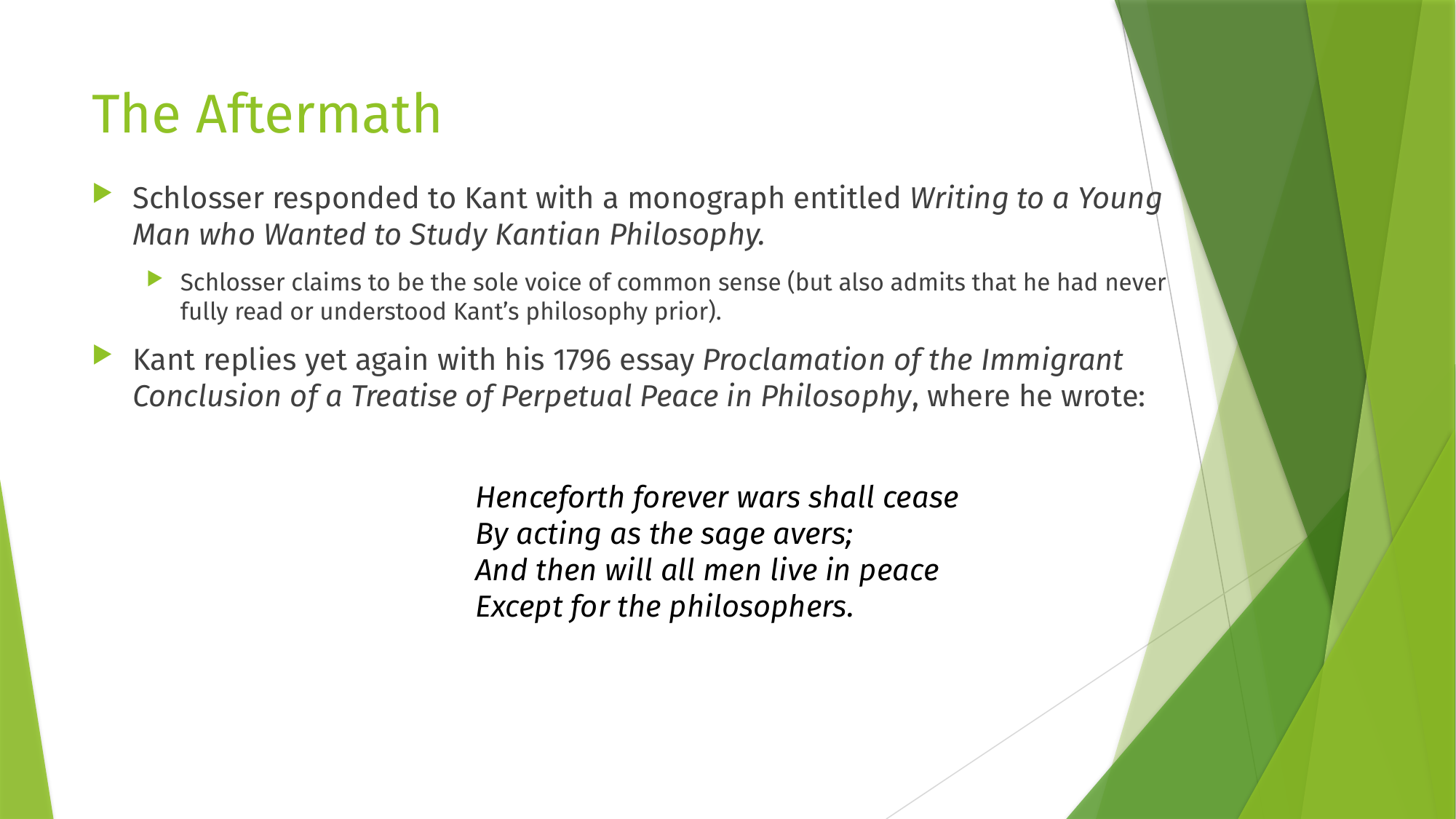

# The Aftermath
Schlosser responded to Kant with a monograph entitled Writing to a Young Man who Wanted to Study Kantian Philosophy.
Schlosser claims to be the sole voice of common sense (but also admits that he had never fully read or understood Kant’s philosophy prior).
Kant replies yet again with his 1796 essay Proclamation of the Immigrant Conclusion of a Treatise of Perpetual Peace in Philosophy, where he wrote:

Henceforth forever wars shall cease
By acting as the sage avers;
And then will all men live in peace
Except for the philosophers.